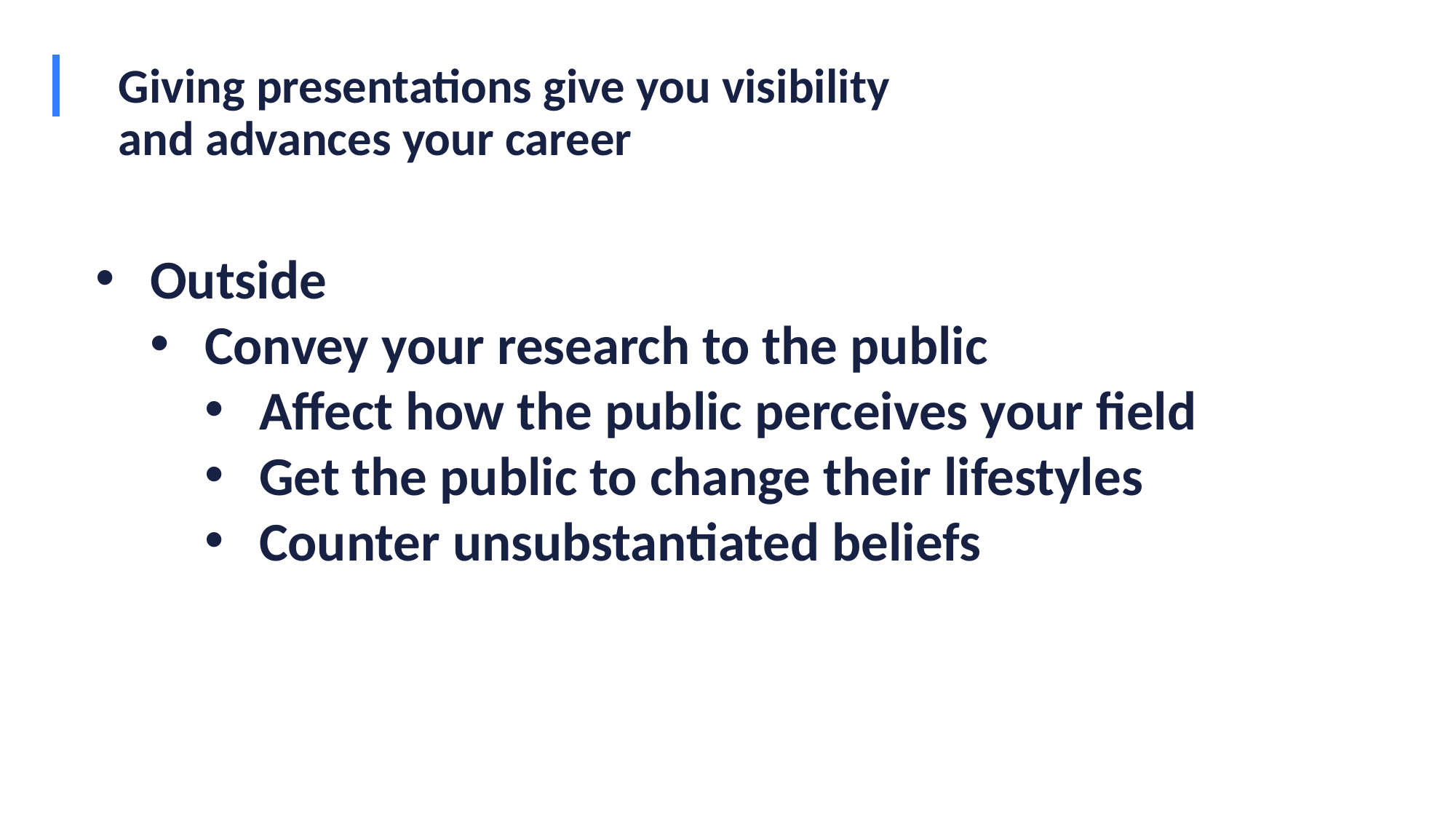

# Giving presentations give you visibility and advances your career
Outside
Convey your research to the public
Affect how the public perceives your field
Get the public to change their lifestyles
Counter unsubstantiated beliefs